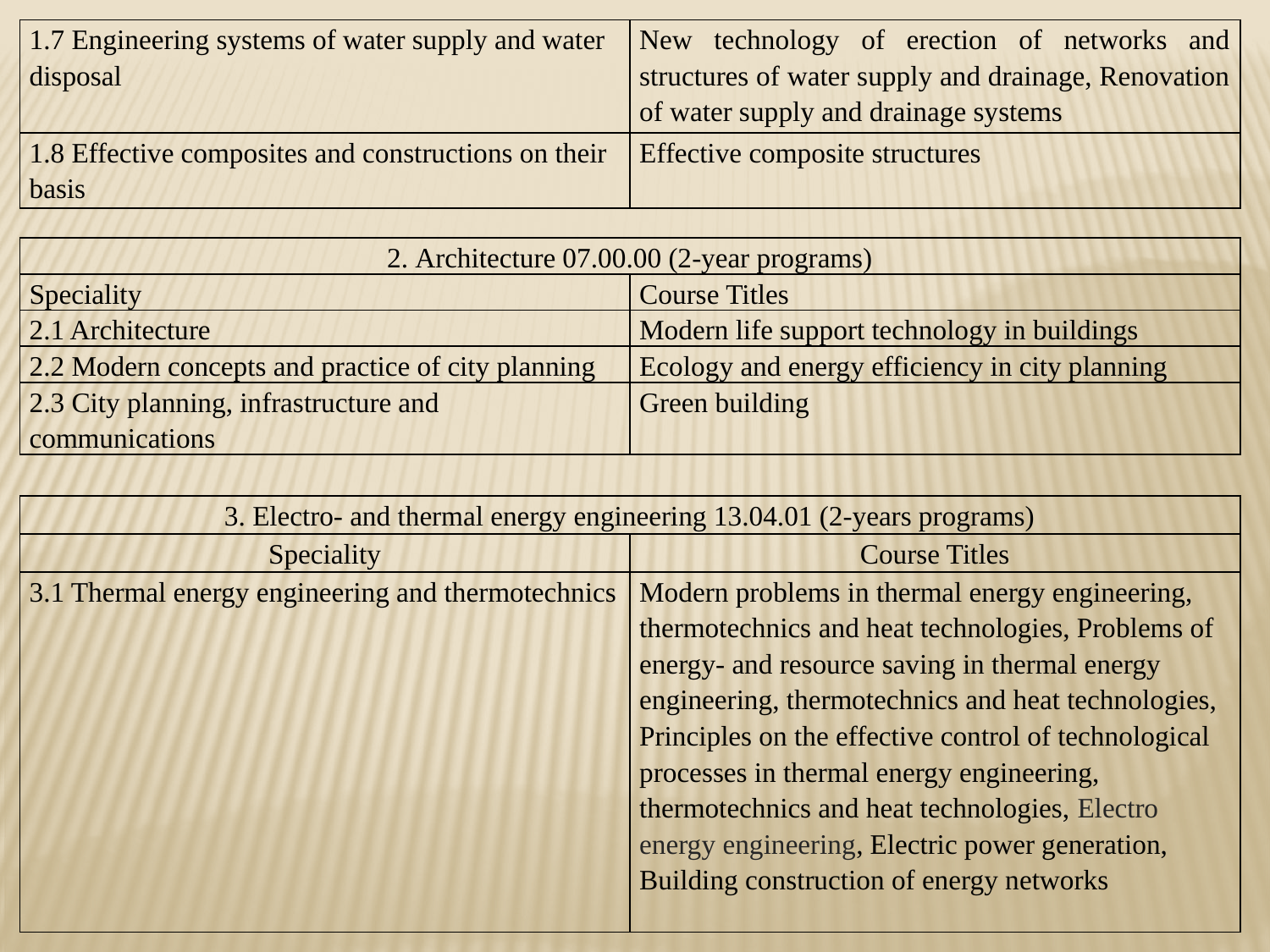

| 1.7 Engineering systems of water supply and water disposal | New technology of erection of networks and structures of water supply and drainage, Renovation of water supply and drainage systems |
| --- | --- |
| 1.8 Effective composites and constructions on their basis | Effective composite structures |
| 2. Architecture 07.00.00 (2-year programs) |  |
| --- | --- |
| Speciality | Course Titles |
| 2.1 Architecture | Modern life support technology in buildings |
| 2.2 Modern concepts and practice of city planning | Ecology and energy efficiency in city planning |
| 2.3 City planning, infrastructure and communications | Green building |
| 3. Electro- and thermal energy engineering 13.04.01 (2-years programs) |  |
| --- | --- |
| Speciality | Course Titles |
| 3.1 Thermal energy engineering and thermotechnics | Modern problems in thermal energy engineering, thermotechnics and heat technologies, Problems of energy- and resource saving in thermal energy engineering, thermotechnics and heat technologies, Principles on the effective control of technological processes in thermal energy engineering, thermotechnics and heat technologies, Electro energy engineering, Electric power generation, Building construction of energy networks |